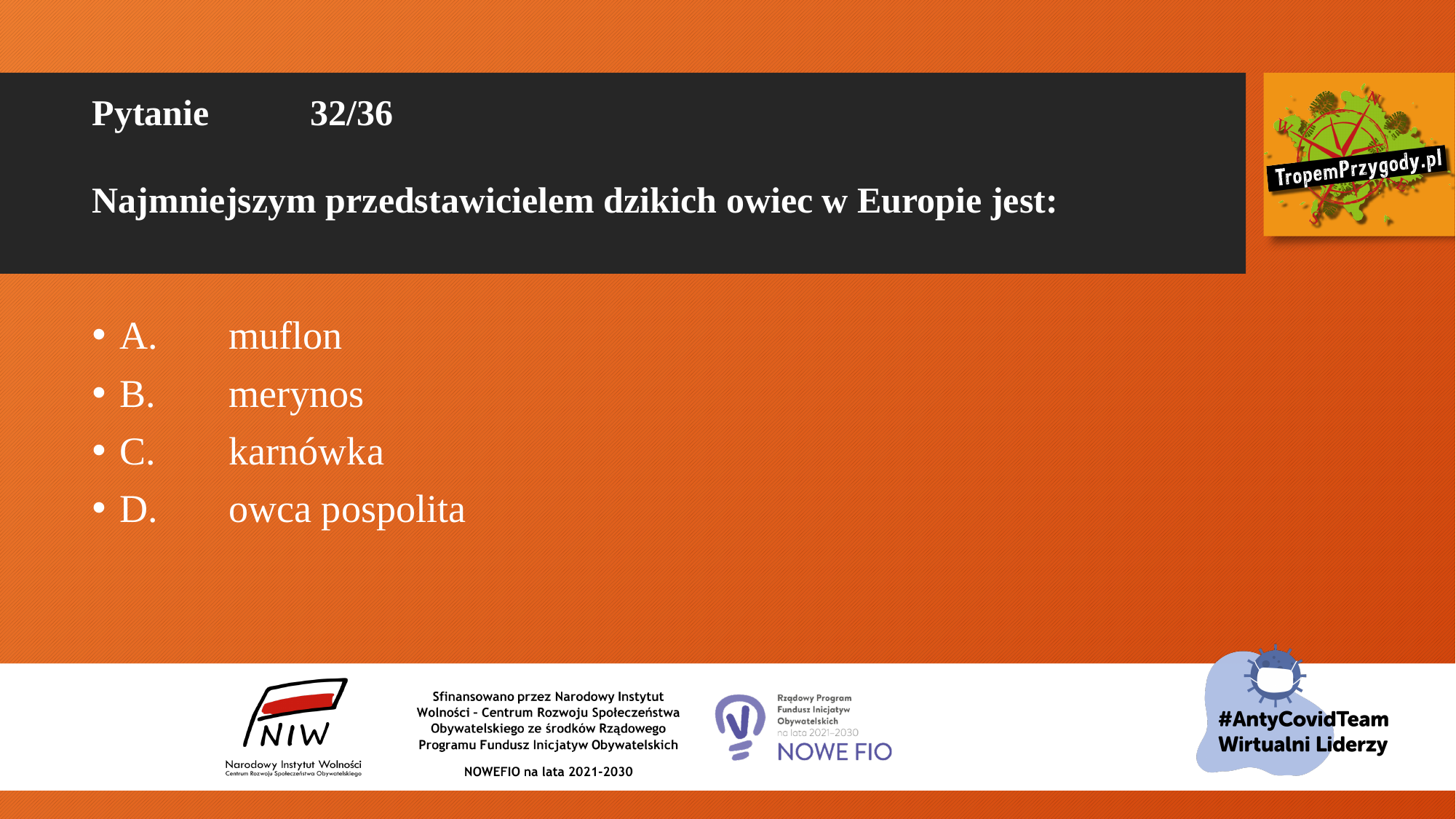

# Pytanie 	32/36 Najmniejszym przedstawicielem dzikich owiec w Europie jest:
A.	muflon
B.	merynos
C.	karnówka
D.	owca pospolita